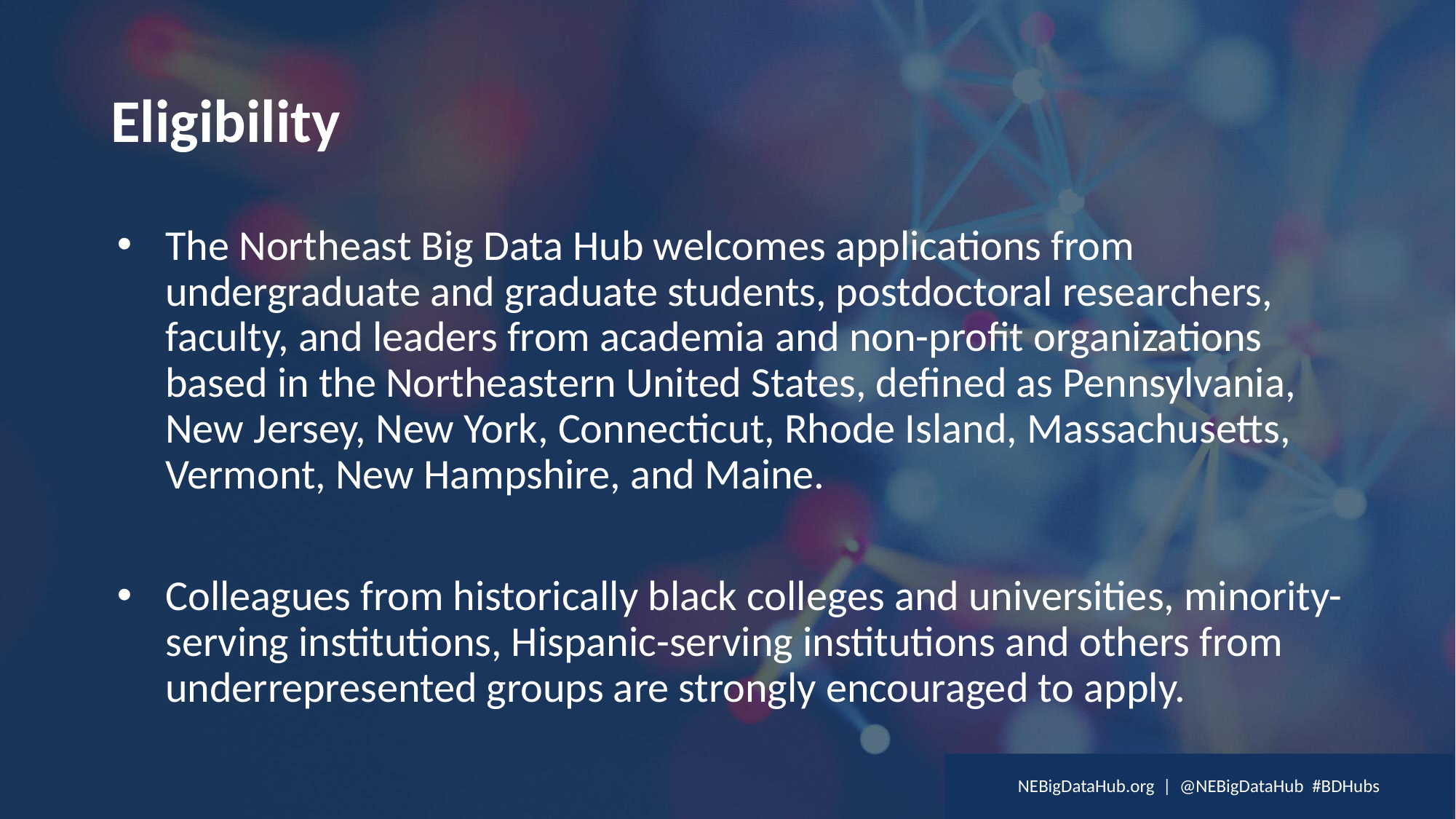

# Eligibility
The Northeast Big Data Hub welcomes applications from undergraduate and graduate students, postdoctoral researchers, faculty, and leaders from academia and non-profit organizations based in the Northeastern United States, defined as Pennsylvania, New Jersey, New York, Connecticut, Rhode Island, Massachusetts, Vermont, New Hampshire, and Maine.

Colleagues from historically black colleges and universities, minority-serving institutions, Hispanic-serving institutions and others from underrepresented groups are strongly encouraged to apply.